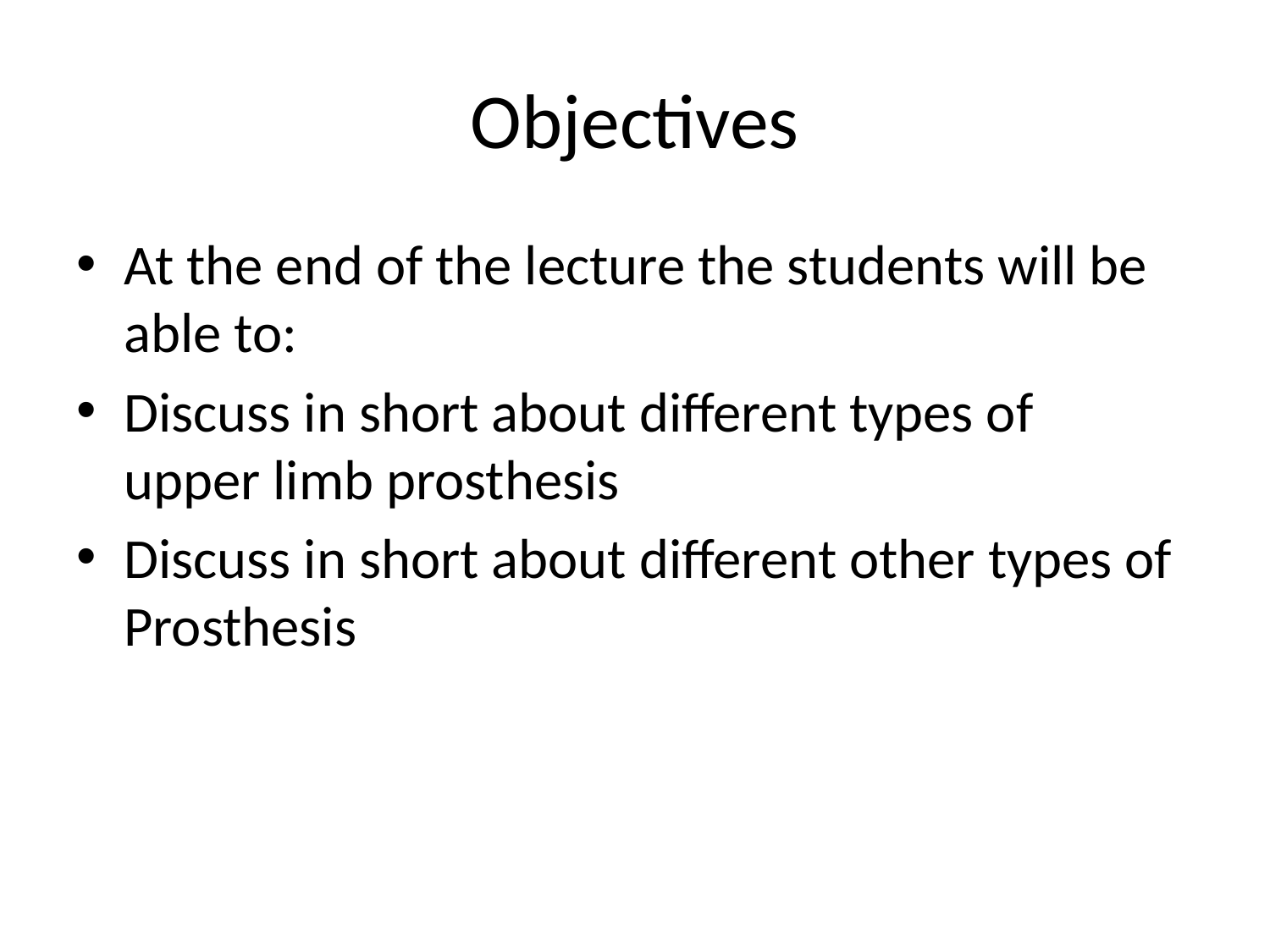

# Objectives
At the end of the lecture the students will be able to:
Discuss in short about different types of  upper limb prosthesis
Discuss in short about different other types of Prosthesis